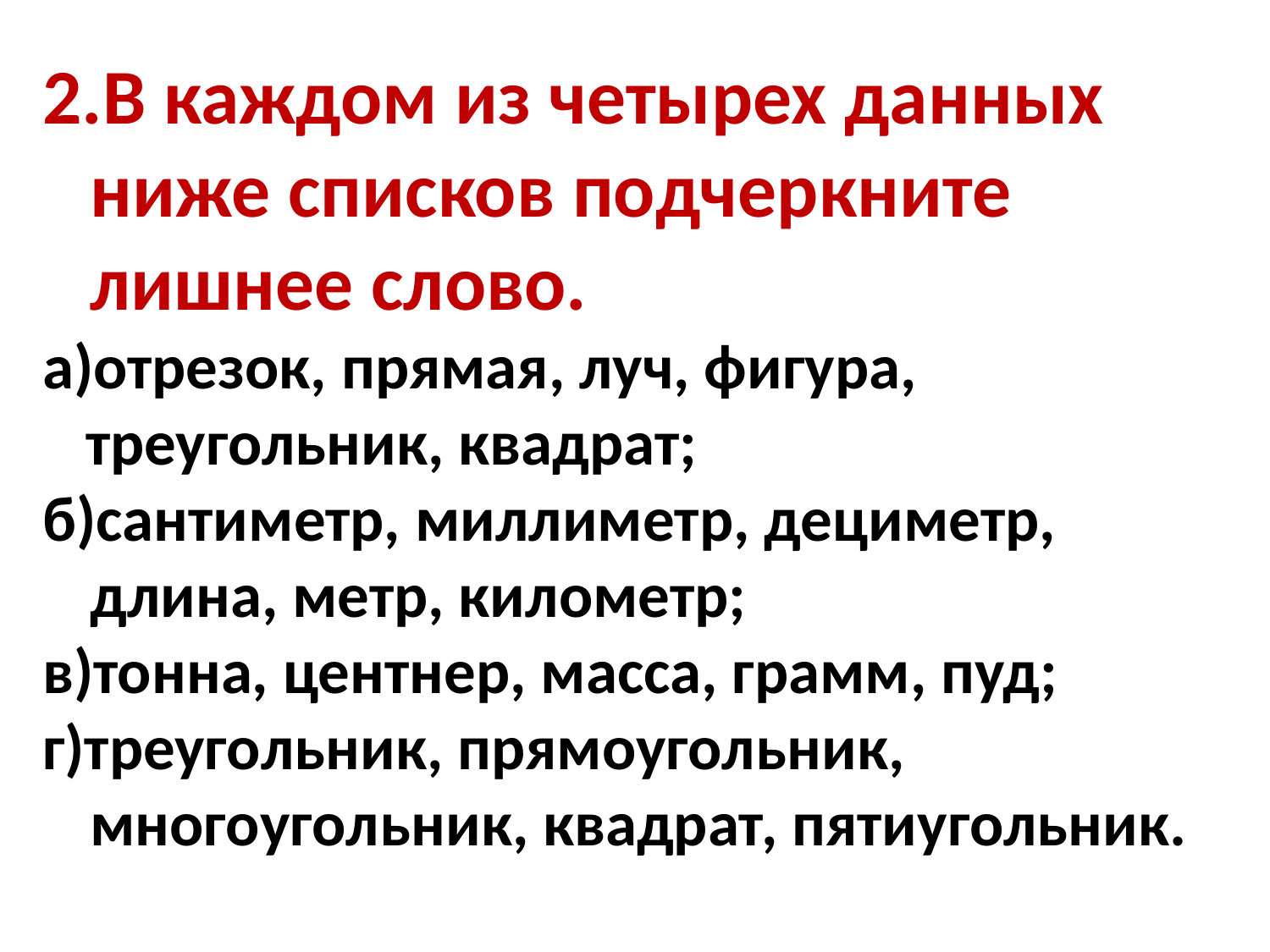

2.В каждом из четырех данных ниже списков подчеркните лишнее слово.
а)отрезок, прямая, луч, фигура,
   треугольник, квадрат;
б)сантиметр, миллиметр, дециметр, длина, метр, километр;
в)тонна, центнер, масса, грамм, пуд;
г)треугольник, прямоугольник, многоугольник, квадрат, пятиугольник.